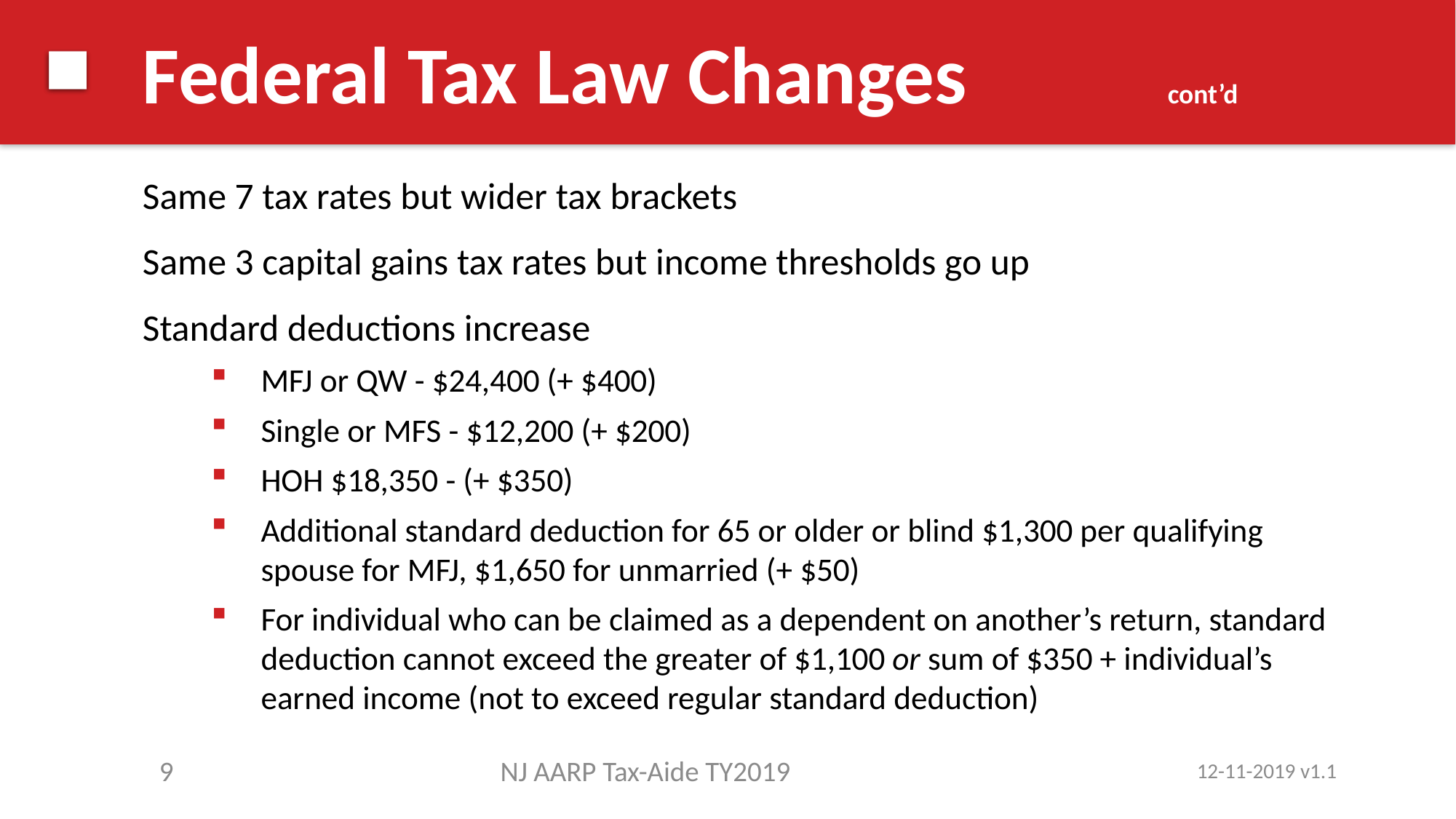

# Federal Tax Law Changes           cont’d
Same 7 tax rates but wider tax brackets
Same 3 capital gains tax rates but income thresholds go up
Standard deductions increase
MFJ or QW - $24,400 (+ $400)
Single or MFS - $12,200 (+ $200)
HOH $18,350 - (+ $350)
Additional standard deduction for 65 or older or blind $1,300 per qualifying spouse for MFJ, $1,650 for unmarried (+ $50)
For individual who can be claimed as a dependent on another’s return, standard deduction cannot exceed the greater of $1,100 or sum of $350 + individual’s earned income (not to exceed regular standard deduction)

9
NJ AARP Tax-Aide TY2019
12-11-2019 v1.1